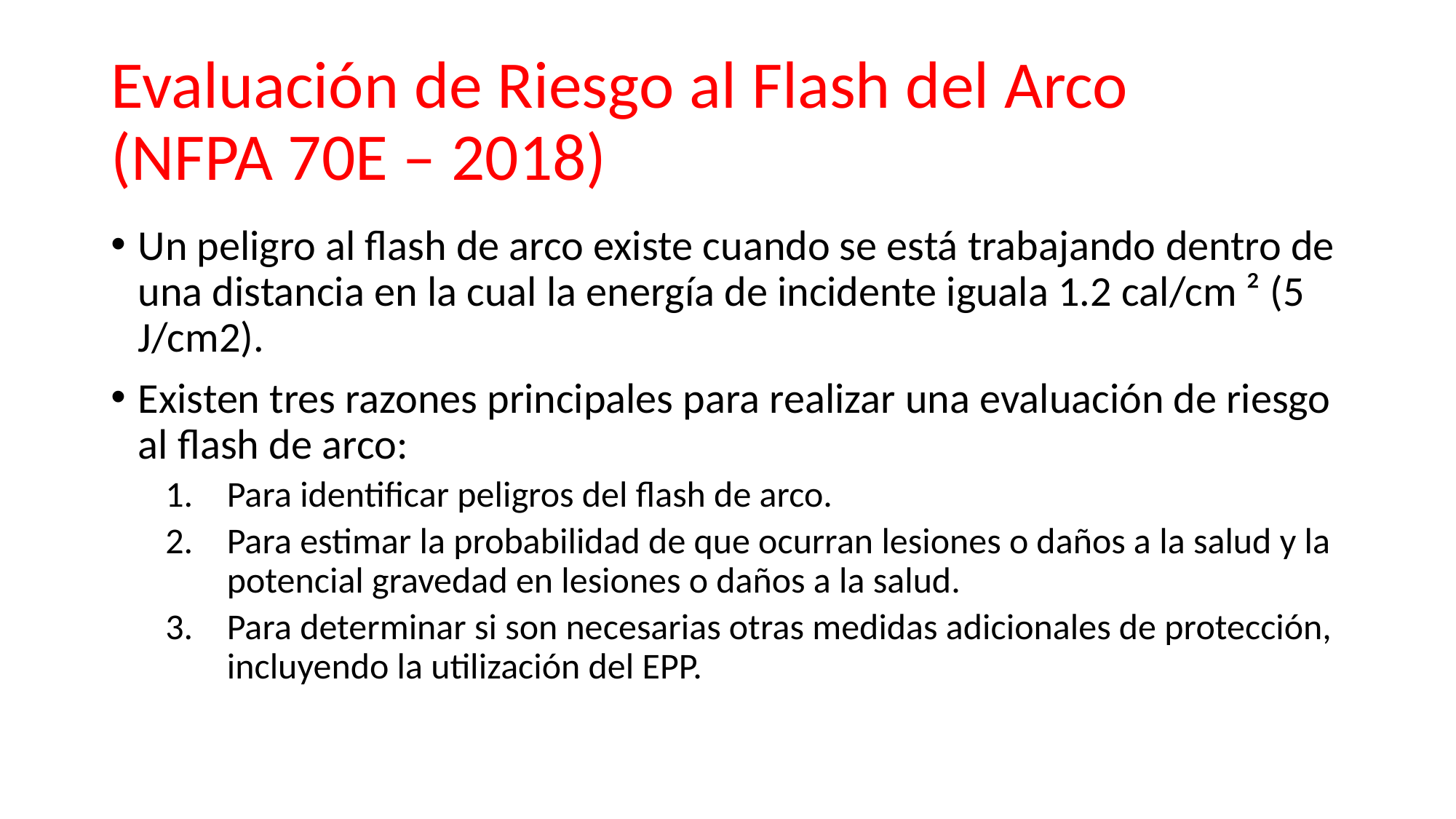

# Evaluación de Riesgo al Flash del Arco (NFPA 70E – 2018)
Un peligro al flash de arco existe cuando se está trabajando dentro de una distancia en la cual la energía de incidente iguala 1.2 cal/cm ² (5 J/cm2).
Existen tres razones principales para realizar una evaluación de riesgo al flash de arco:
Para identificar peligros del flash de arco.
Para estimar la probabilidad de que ocurran lesiones o daños a la salud y la potencial gravedad en lesiones o daños a la salud.
Para determinar si son necesarias otras medidas adicionales de protección, incluyendo la utilización del EPP.